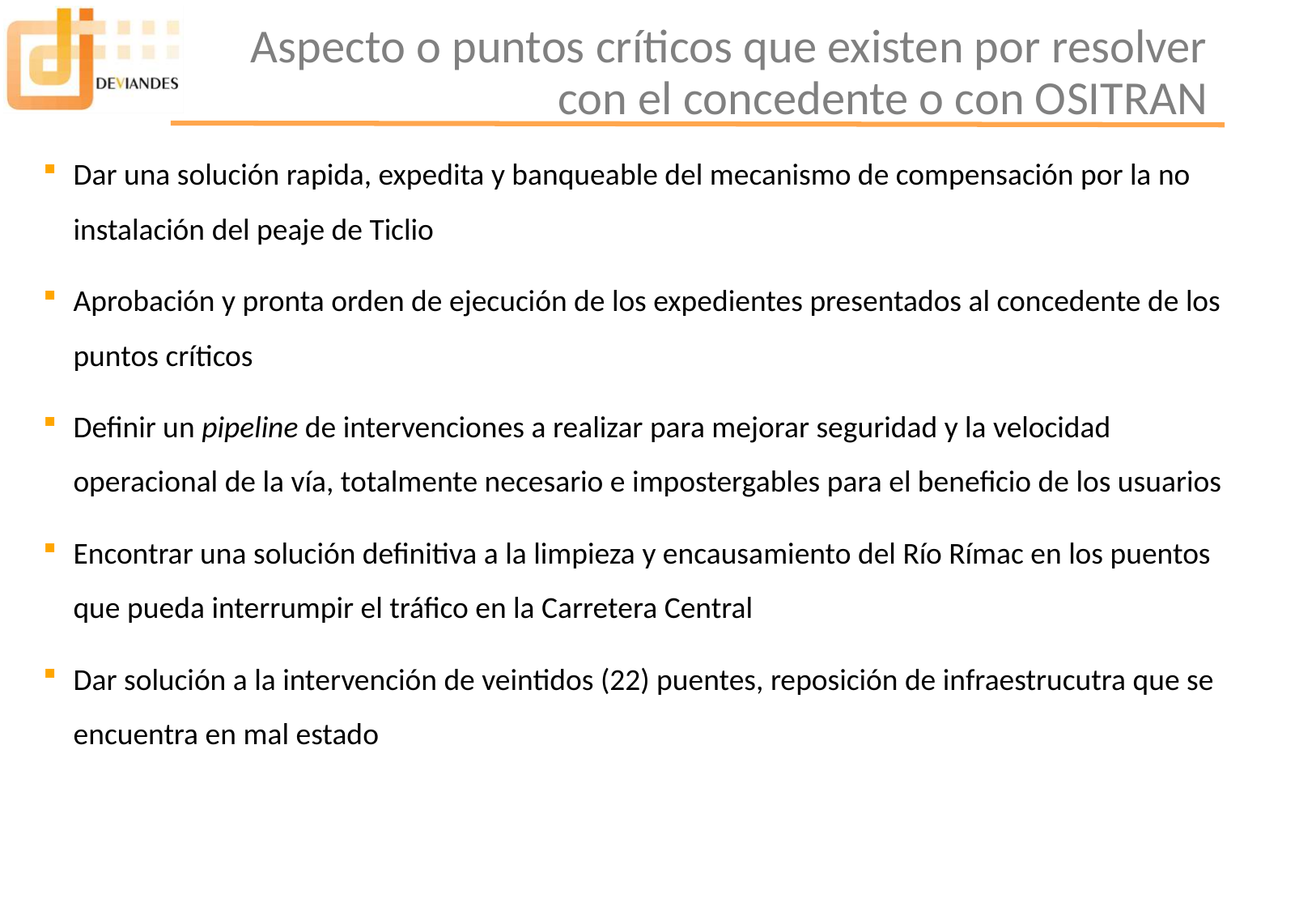

# Aspecto o puntos críticos que existen por resolver con el concedente o con OSITRAN
Dar una solución rapida, expedita y banqueable del mecanismo de compensación por la no instalación del peaje de Ticlio
Aprobación y pronta orden de ejecución de los expedientes presentados al concedente de los puntos críticos
Definir un pipeline de intervenciones a realizar para mejorar seguridad y la velocidad operacional de la vía, totalmente necesario e impostergables para el beneficio de los usuarios
Encontrar una solución definitiva a la limpieza y encausamiento del Río Rímac en los puentos que pueda interrumpir el tráfico en la Carretera Central
Dar solución a la intervención de veintidos (22) puentes, reposición de infraestrucutra que se encuentra en mal estado